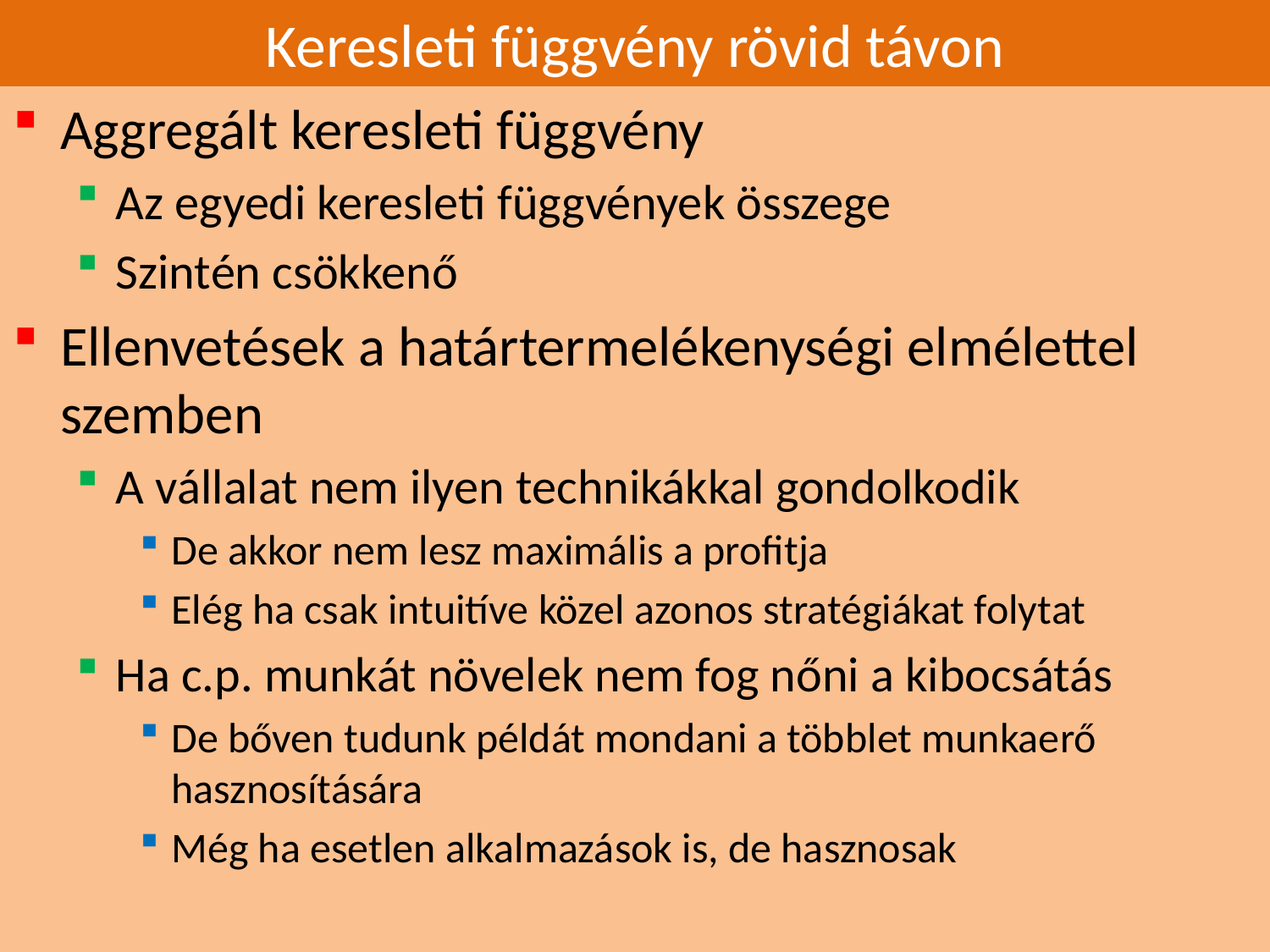

# Keresleti függvény rövid távon
Aggregált keresleti függvény
Az egyedi keresleti függvények összege
Szintén csökkenő
Ellenvetések a határtermelékenységi elmélettel szemben
A vállalat nem ilyen technikákkal gondolkodik
De akkor nem lesz maximális a profitja
Elég ha csak intuitíve közel azonos stratégiákat folytat
Ha c.p. munkát növelek nem fog nőni a kibocsátás
De bőven tudunk példát mondani a többlet munkaerő hasznosítására
Még ha esetlen alkalmazások is, de hasznosak